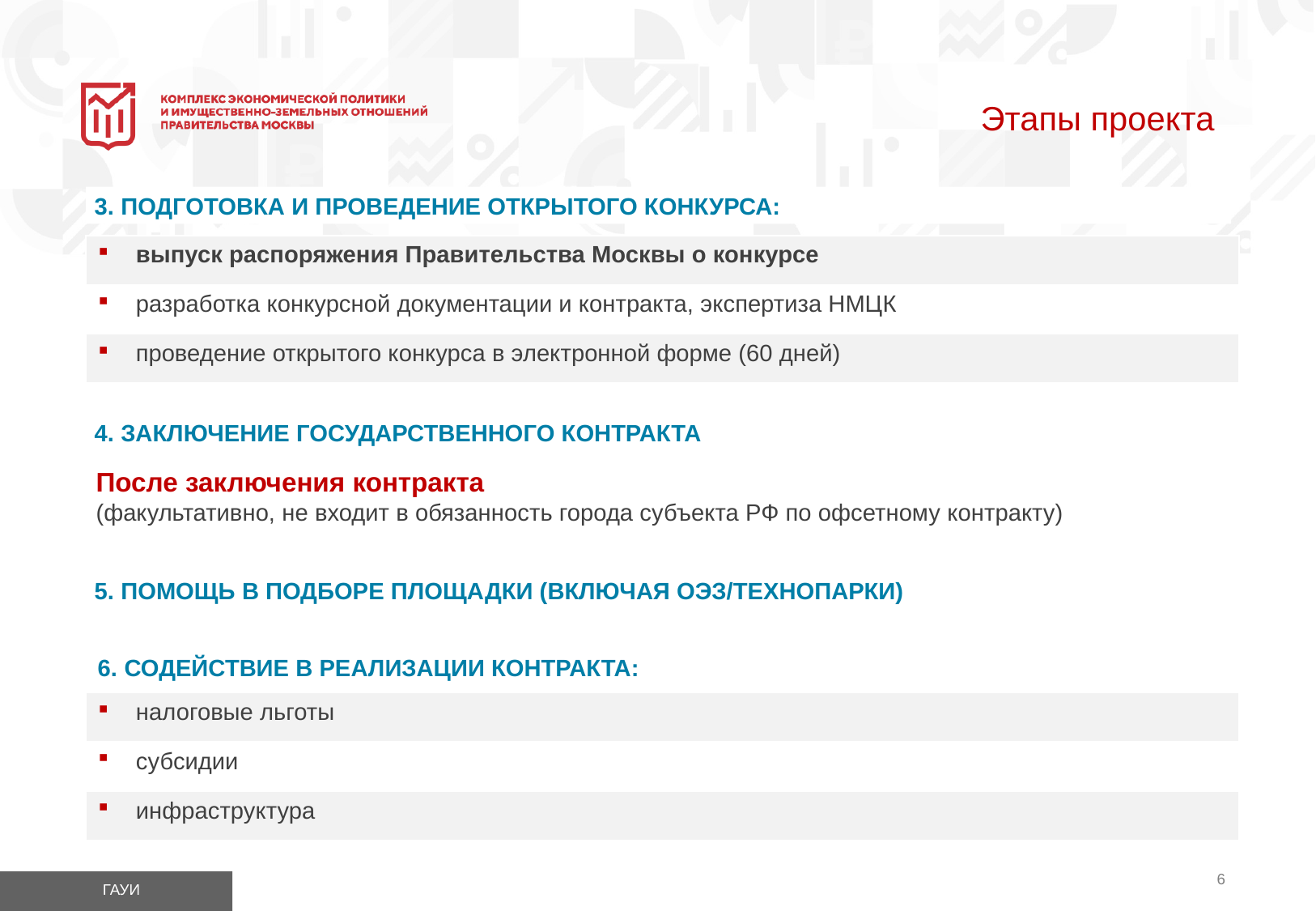

# Этапы проекта
3. ПОДГОТОВКА И ПРОВЕДЕНИЕ ОТКРЫТОГО КОНКУРСА:
| выпуск распоряжения Правительства Москвы о конкурсе |
| --- |
| разработка конкурсной документации и контракта, экспертиза НМЦК |
| проведение открытого конкурса в электронной форме (60 дней) |
4. ЗАКЛЮЧЕНИЕ ГОСУДАРСТВЕННОГО КОНТРАКТА
После заключения контракта
(факультативно, не входит в обязанность города субъекта РФ по офсетному контракту)
5. ПОМОЩЬ В ПОДБОРЕ ПЛОЩАДКИ (ВКЛЮЧАЯ ОЭЗ/ТЕХНОПАРКИ)
6. СОДЕЙСТВИЕ В РЕАЛИЗАЦИИ КОНТРАКТА:
| налоговые льготы |
| --- |
| субсидии |
| инфраструктура |